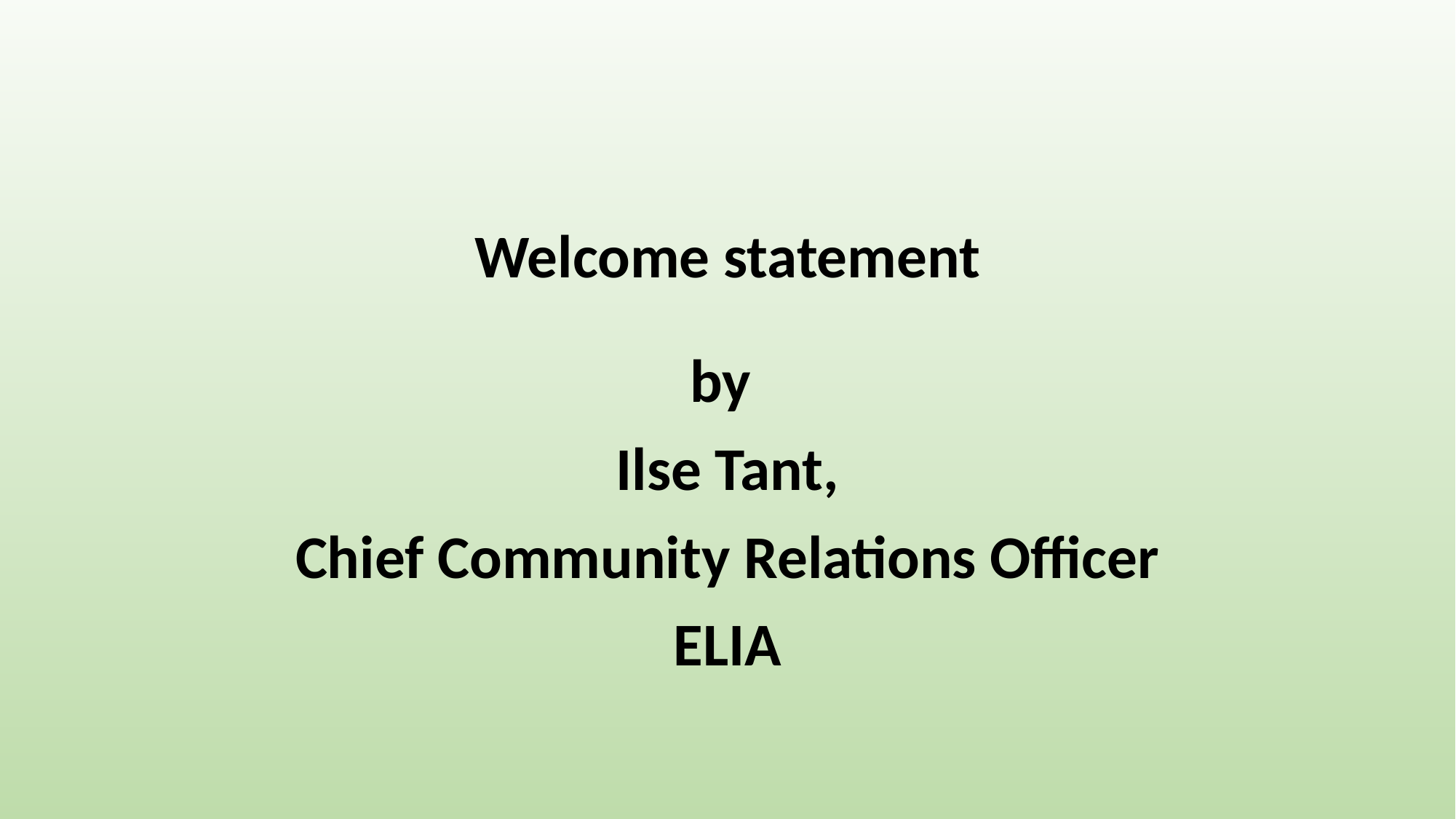

Welcome statement
by
Ilse Tant,
Chief Community Relations Officer
ELIA